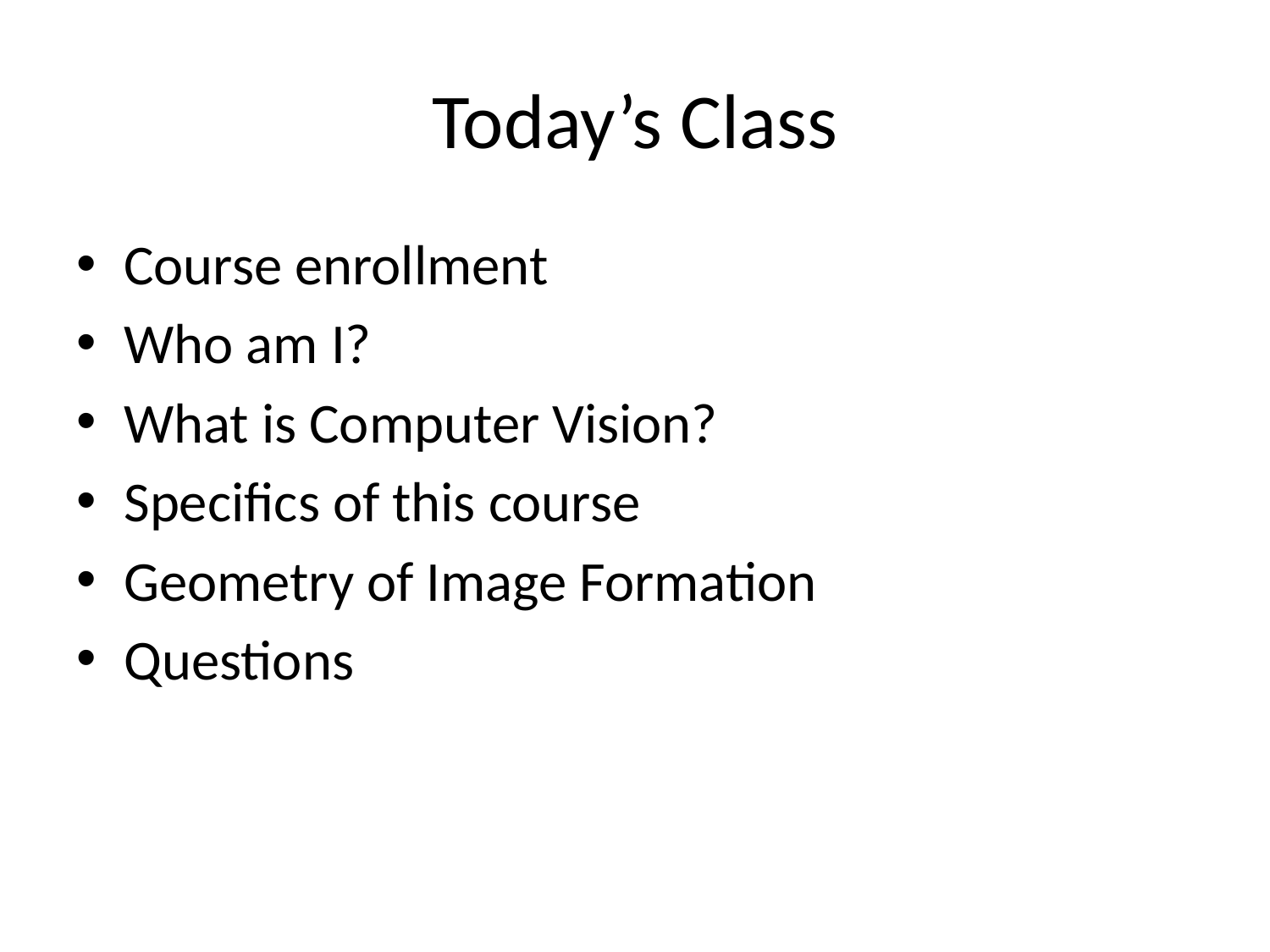

# Today’s Class
Course enrollment
Who am I?
What is Computer Vision?
Specifics of this course
Geometry of Image Formation
Questions